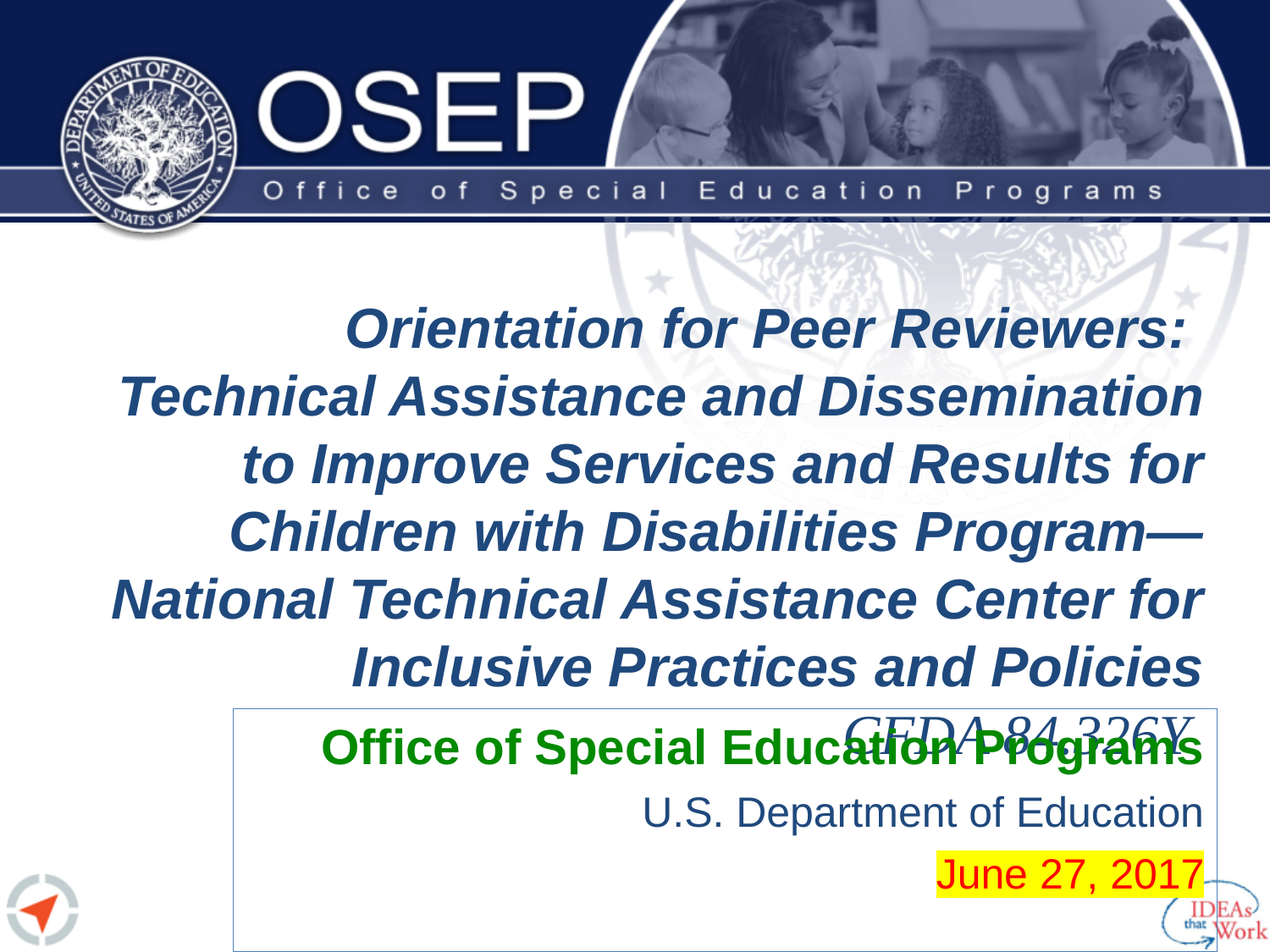

# Orientation for Peer Reviewers: Technical Assistance and Dissemination to Improve Services and Results for Children with Disabilities Program—National Technical Assistance Center for Inclusive Practices and Policies CFDA 84.326Y
Office of Special Education Programs
U.S. Department of Education
June 27, 2017